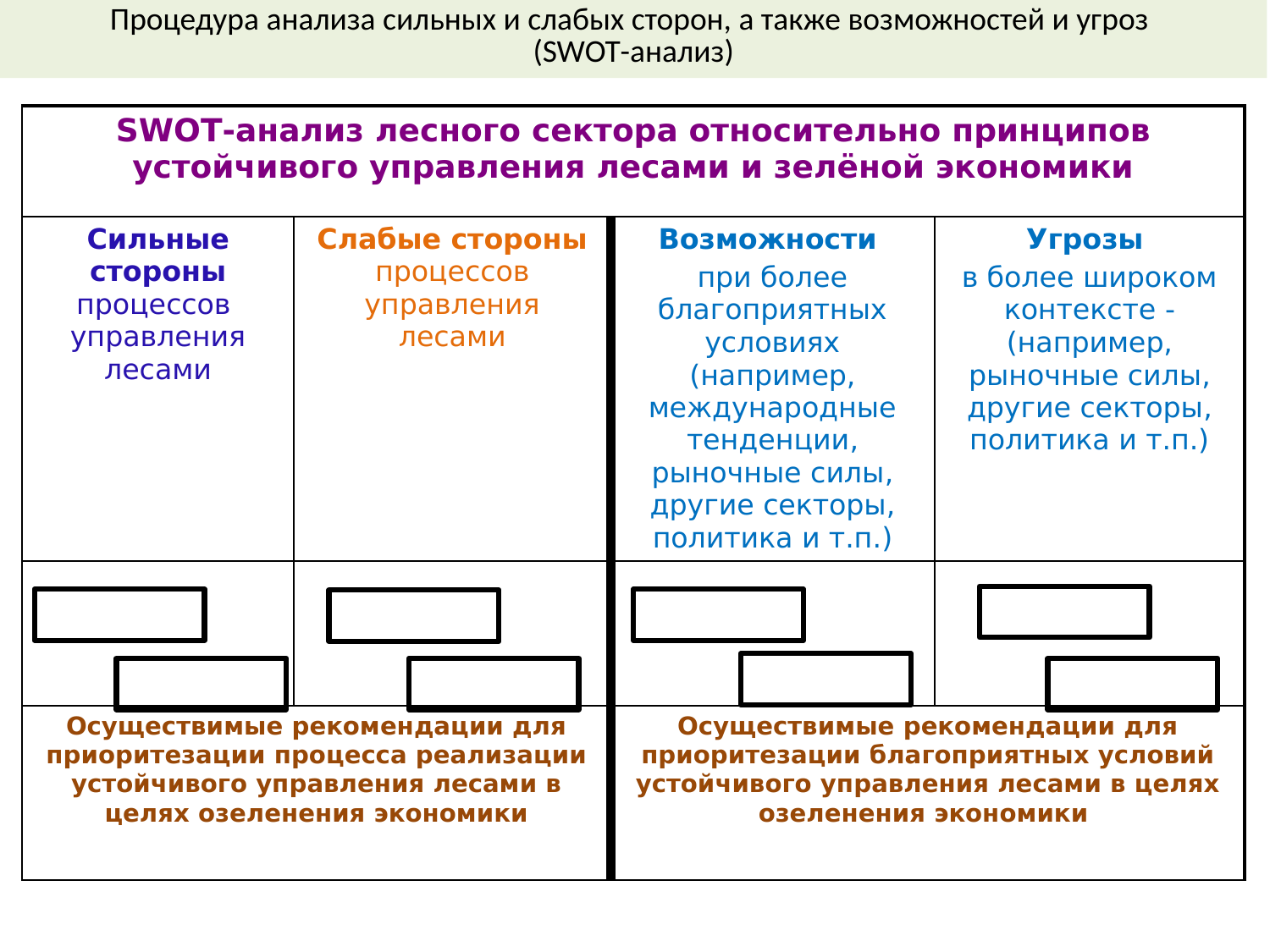

Процедура анализа сильных и слабых сторон, а также возможностей и угроз
(SWOT-анализ)
| SWOT-анализ лесного сектора относительно принципов устойчивого управления лесами и зелёной экономики |  |  |  |
| --- | --- | --- | --- |
| Сильные стороны процессов управления лесами | Слабые стороны процессов управления лесами | Возможности при более благоприятных условиях (например, международные тенденции, рыночные силы, другие секторы, политика и т.п.) | Угрозы в более широком контексте -(например, рыночные силы, другие секторы, политика и т.п.) |
|  |  |  |  |
| Осуществимые рекомендации для приоритезации процесса реализации устойчивого управления лесами в целях озеленения экономики |  | Осуществимые рекомендации для приоритезации благоприятных условий устойчивого управления лесами в целях озеленения экономики |  |